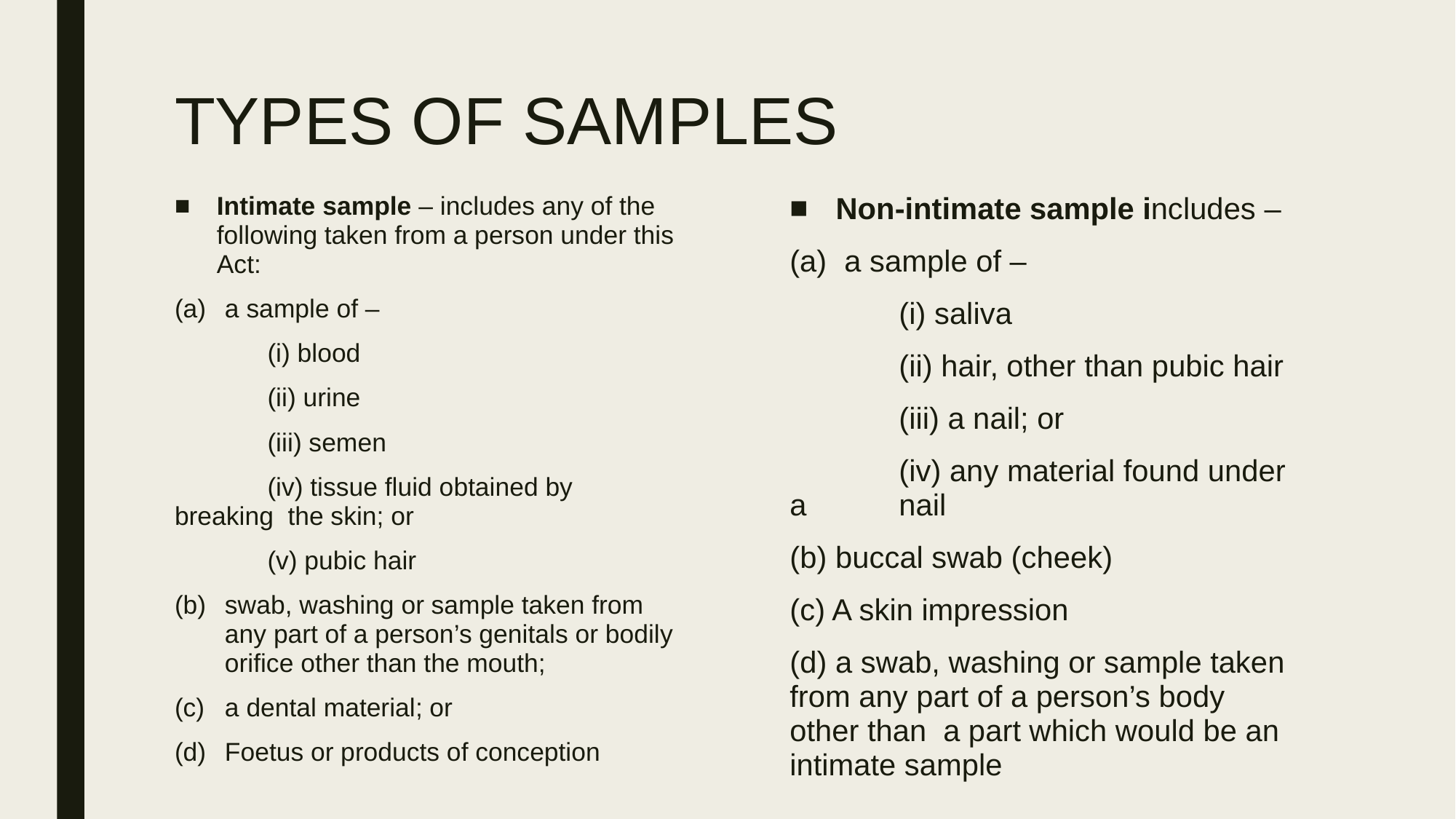

# TYPES OF SAMPLES
Intimate sample – includes any of the following taken from a person under this Act:
a sample of –
	(i) blood
	(ii) urine
	(iii) semen
	(iv) tissue fluid obtained by 	breaking  the skin; or
	(v) pubic hair
swab, washing or sample taken from any part of a person’s genitals or bodily orifice other than the mouth;
a dental material; or
Foetus or products of conception
Non-intimate sample includes –
a sample of –
	(i) saliva
	(ii) hair, other than pubic hair
	(iii) a nail; or
	(iv) any material found under a 	nail
(b) buccal swab (cheek)
(c) A skin impression
(d) a swab, washing or sample taken from any part of a person’s body other than  a part which would be an intimate sample